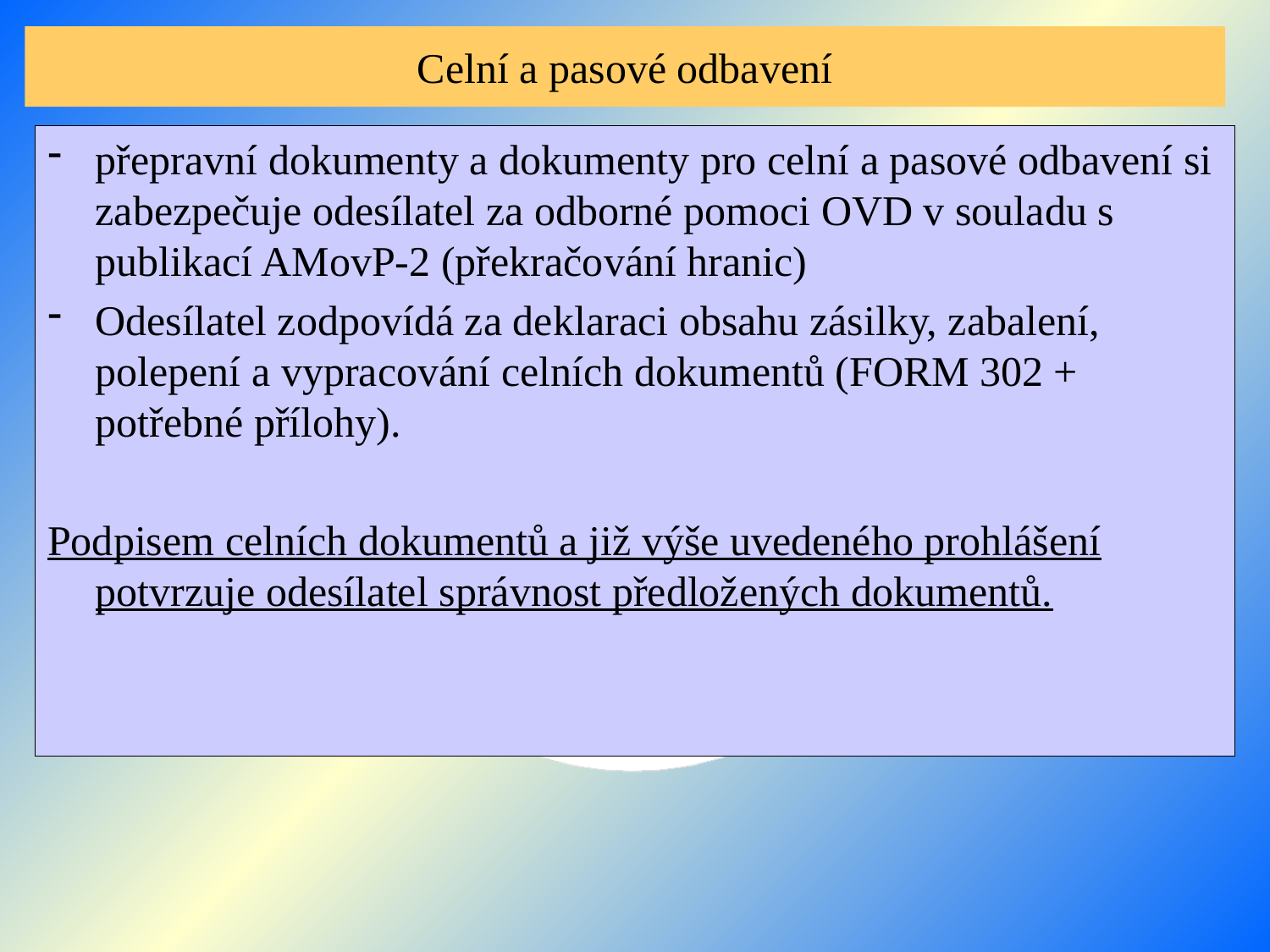

# Celní a pasové odbavení
přepravní dokumenty a dokumenty pro celní a pasové odbavení si zabezpečuje odesílatel za odborné pomoci OVD v souladu s publikací AMovP-2 (překračování hranic)
Odesílatel zodpovídá za deklaraci obsahu zásilky, zabalení, polepení a vypracování celních dokumentů (FORM 302 + potřebné přílohy).

Podpisem celních dokumentů a již výše uvedeného prohlášení potvrzuje odesílatel správnost předložených dokumentů.